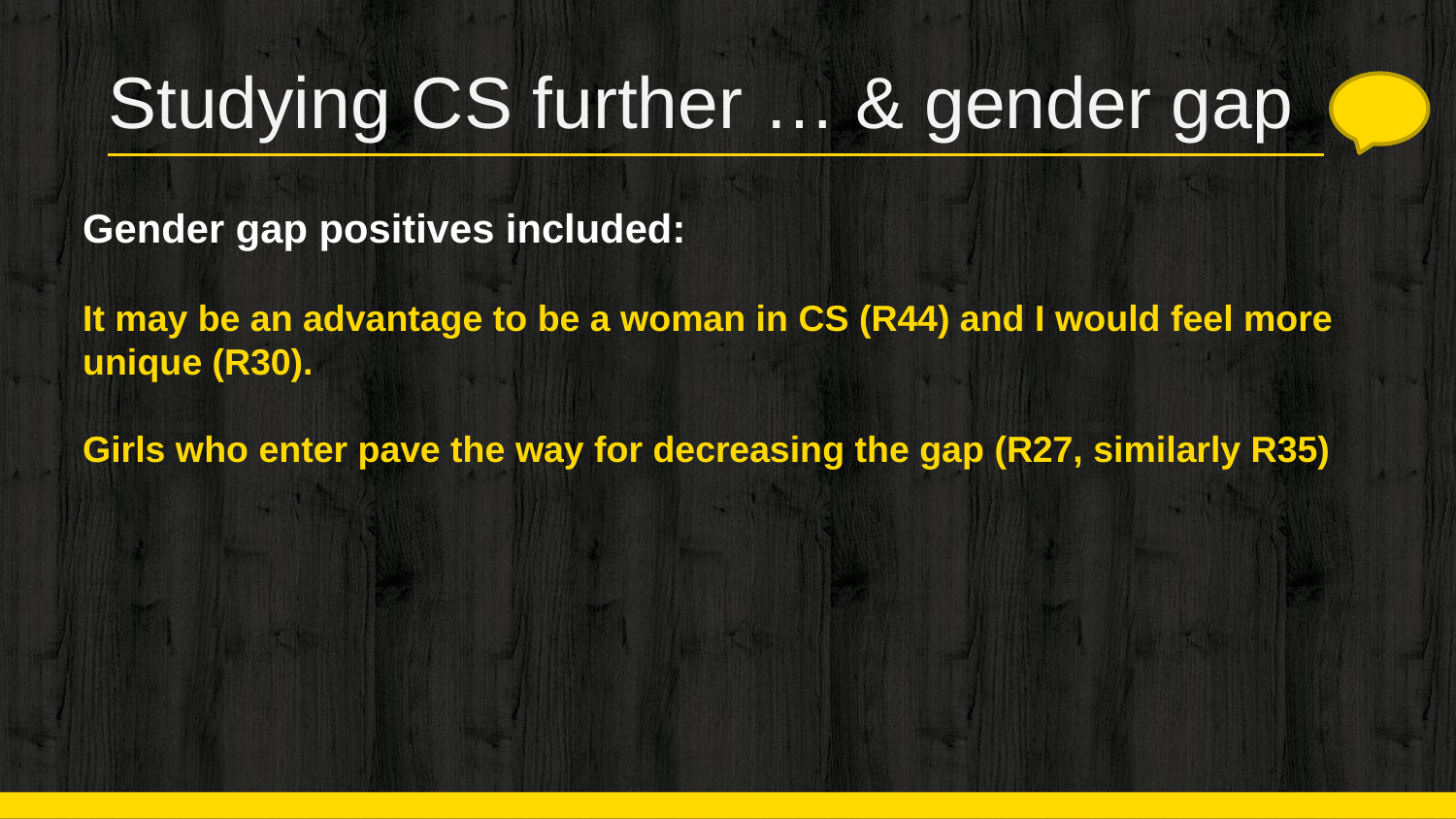

# Studying CS further … & gender gap

Gender gap positives included:

It may be an advantage to be a woman in CS (R44) and I would feel more unique (R30).

Girls who enter pave the way for decreasing the gap (R27, similarly R35)